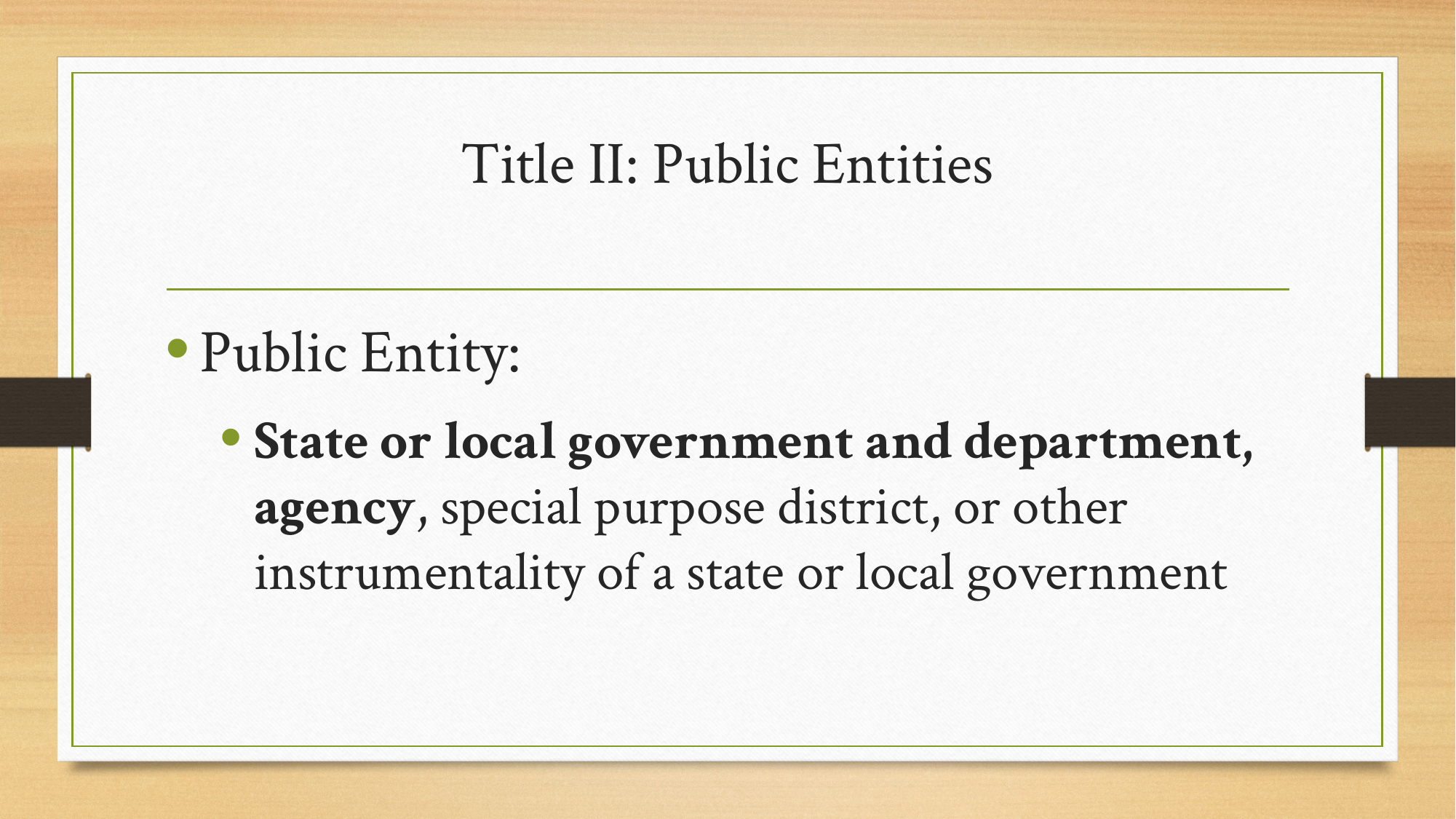

# Title II: Public Entities
Public Entity:
State or local government and department, agency, special purpose district, or other instrumentality of a state or local government